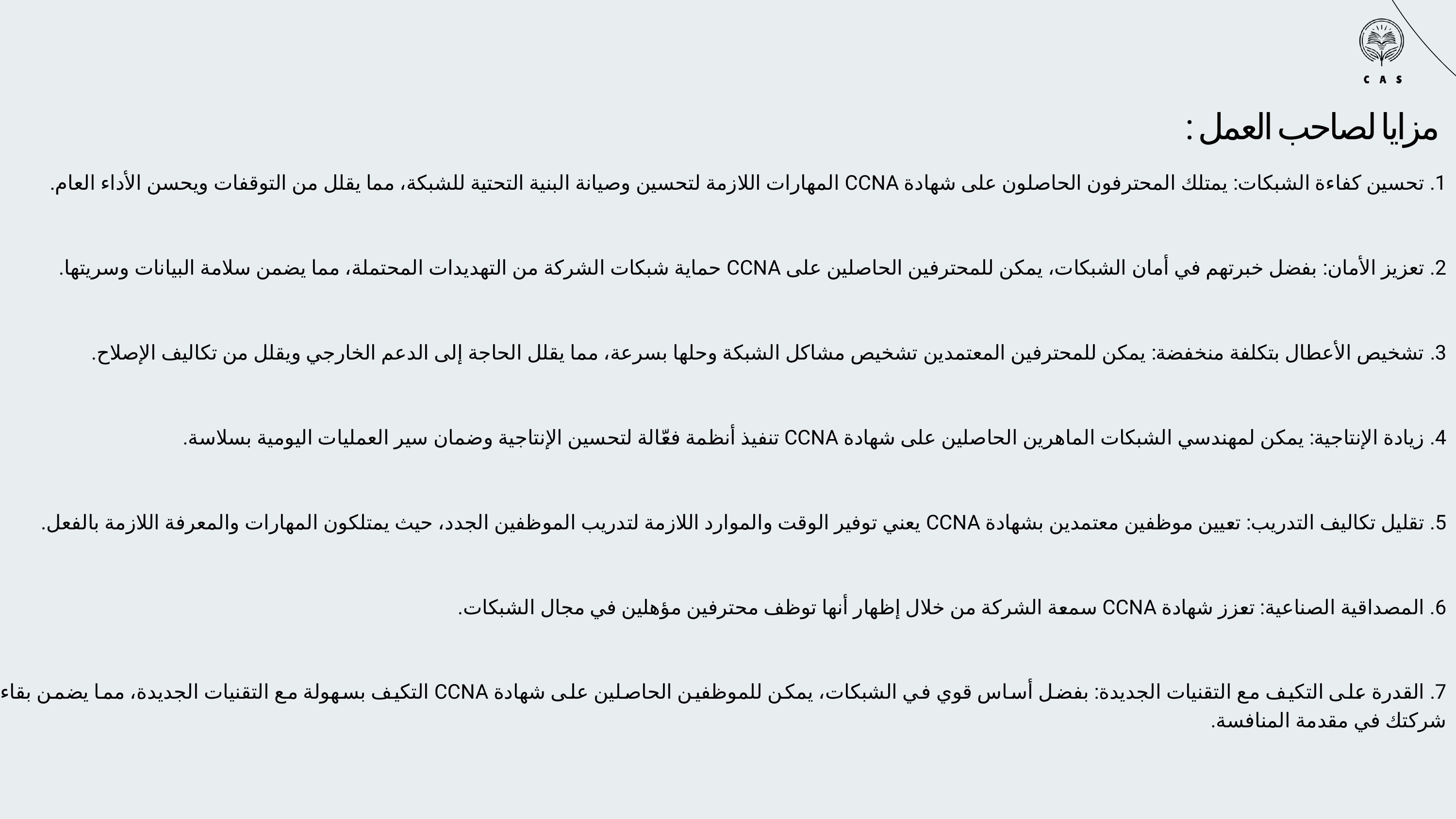

مزايا لصاحب العمل :
1. تحسين كفاءة الشبكات: يمتلك المحترفون الحاصلون على شهادة CCNA المهارات اللازمة لتحسين وصيانة البنية التحتية للشبكة، مما يقلل من التوقفات ويحسن الأداء العام.

2. تعزيز الأمان: بفضل خبرتهم في أمان الشبكات، يمكن للمحترفين الحاصلين على CCNA حماية شبكات الشركة من التهديدات المحتملة، مما يضمن سلامة البيانات وسريتها.

3. تشخيص الأعطال بتكلفة منخفضة: يمكن للمحترفين المعتمدين تشخيص مشاكل الشبكة وحلها بسرعة، مما يقلل الحاجة إلى الدعم الخارجي ويقلل من تكاليف الإصلاح.

4. زيادة الإنتاجية: يمكن لمهندسي الشبكات الماهرين الحاصلين على شهادة CCNA تنفيذ أنظمة فعّالة لتحسين الإنتاجية وضمان سير العمليات اليومية بسلاسة.

5. تقليل تكاليف التدريب: تعيين موظفين معتمدين بشهادة CCNA يعني توفير الوقت والموارد اللازمة لتدريب الموظفين الجدد، حيث يمتلكون المهارات والمعرفة اللازمة بالفعل.

6. المصداقية الصناعية: تعزز شهادة CCNA سمعة الشركة من خلال إظهار أنها توظف محترفين مؤهلين في مجال الشبكات.

7. القدرة على التكيف مع التقنيات الجديدة: بفضل أساس قوي في الشبكات، يمكن للموظفين الحاصلين على شهادة CCNA التكيف بسهولة مع التقنيات الجديدة، مما يضمن بقاء شركتك في مقدمة المنافسة.